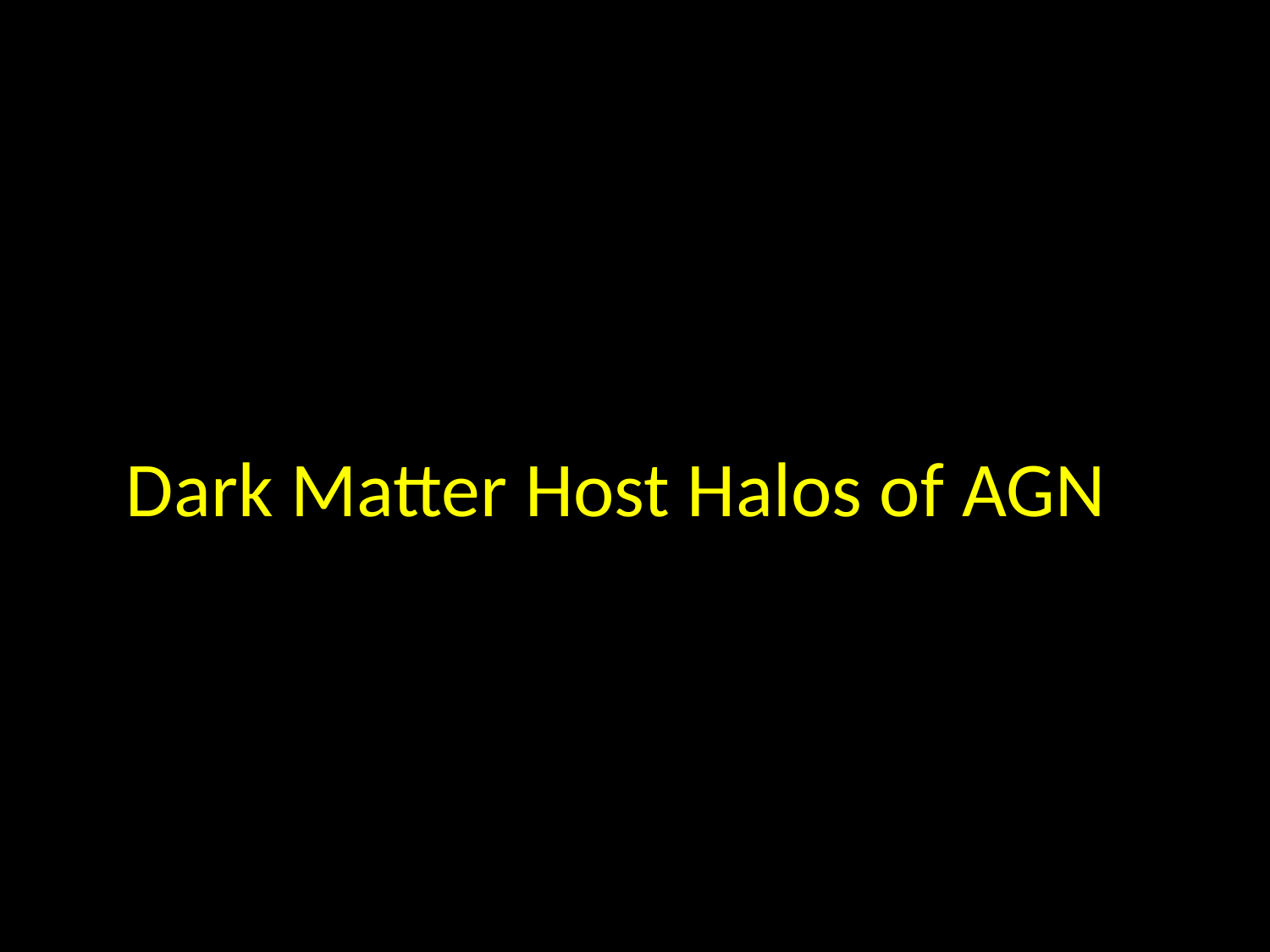

# Dark Matter Host Halos of AGN